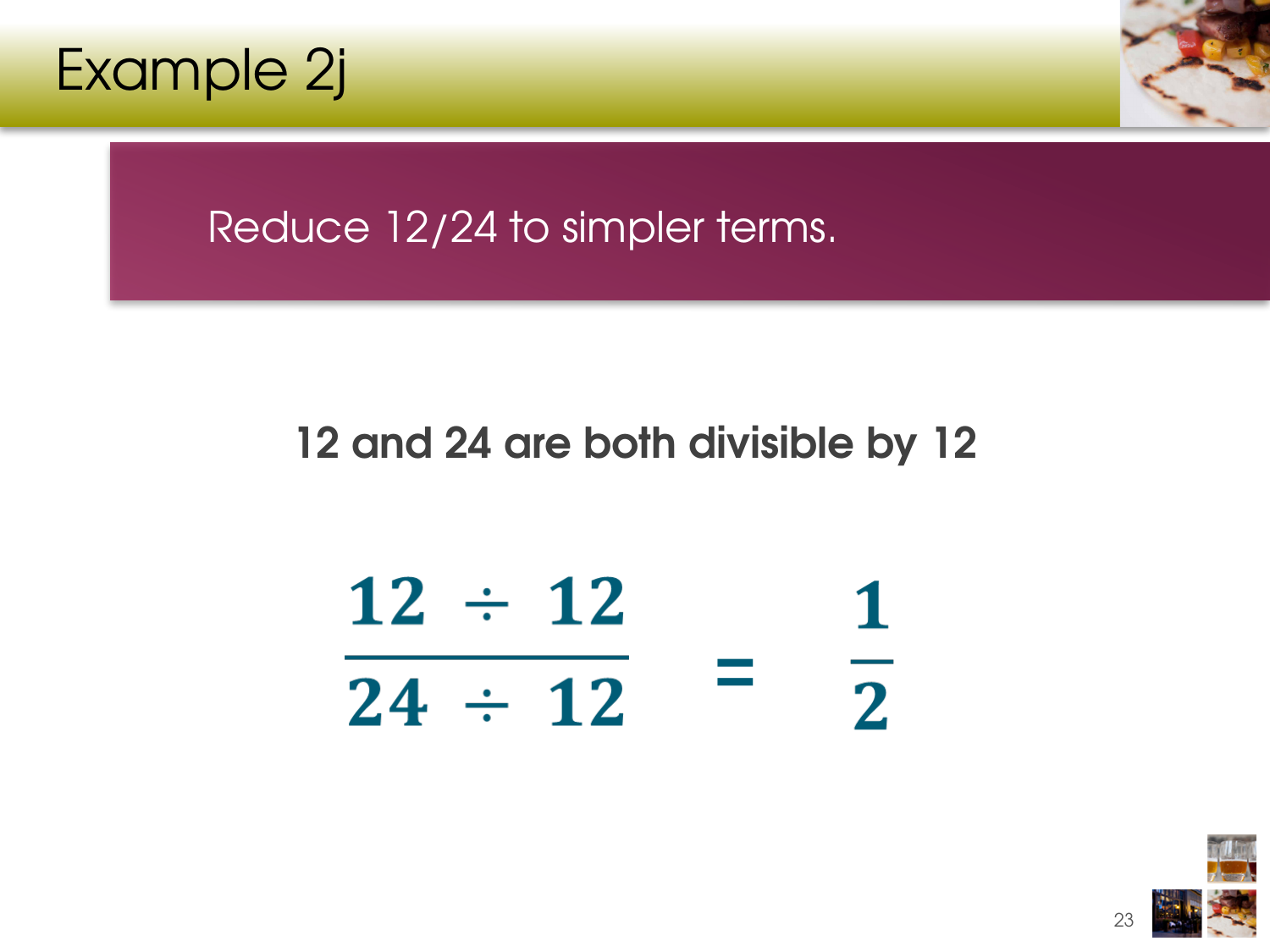

# Example 2j

Reduce 12/24 to simpler terms.
12 and 24 are both divisible by 12

=
23